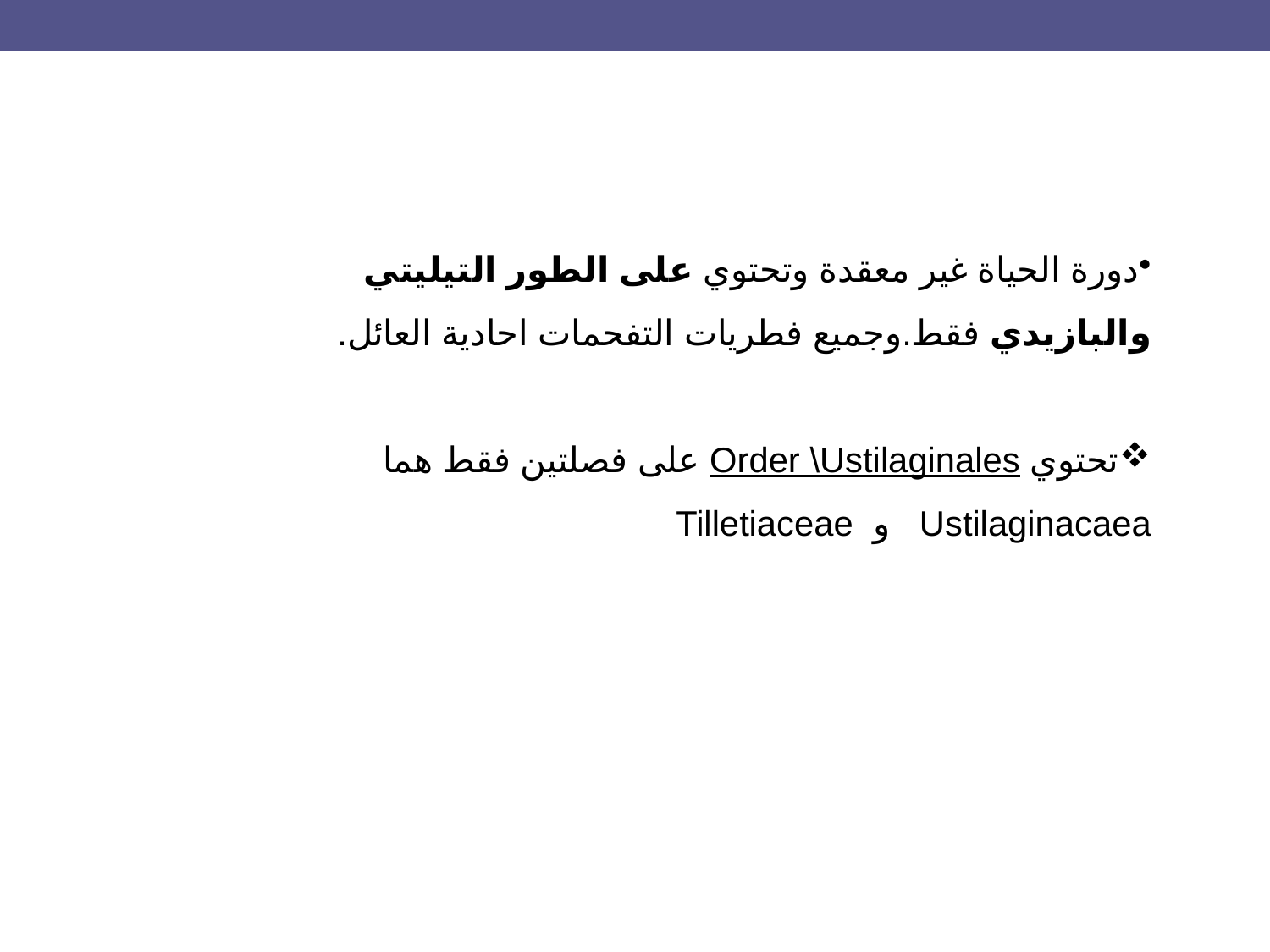

دورة الحياة غير معقدة وتحتوي على الطور التيليتي والبازيدي فقط.وجميع فطريات التفحمات احادية العائل.

تحتوي Order \Ustilaginales على فصلتين فقط هما   Ustilaginacaea   و  Tilletiaceae